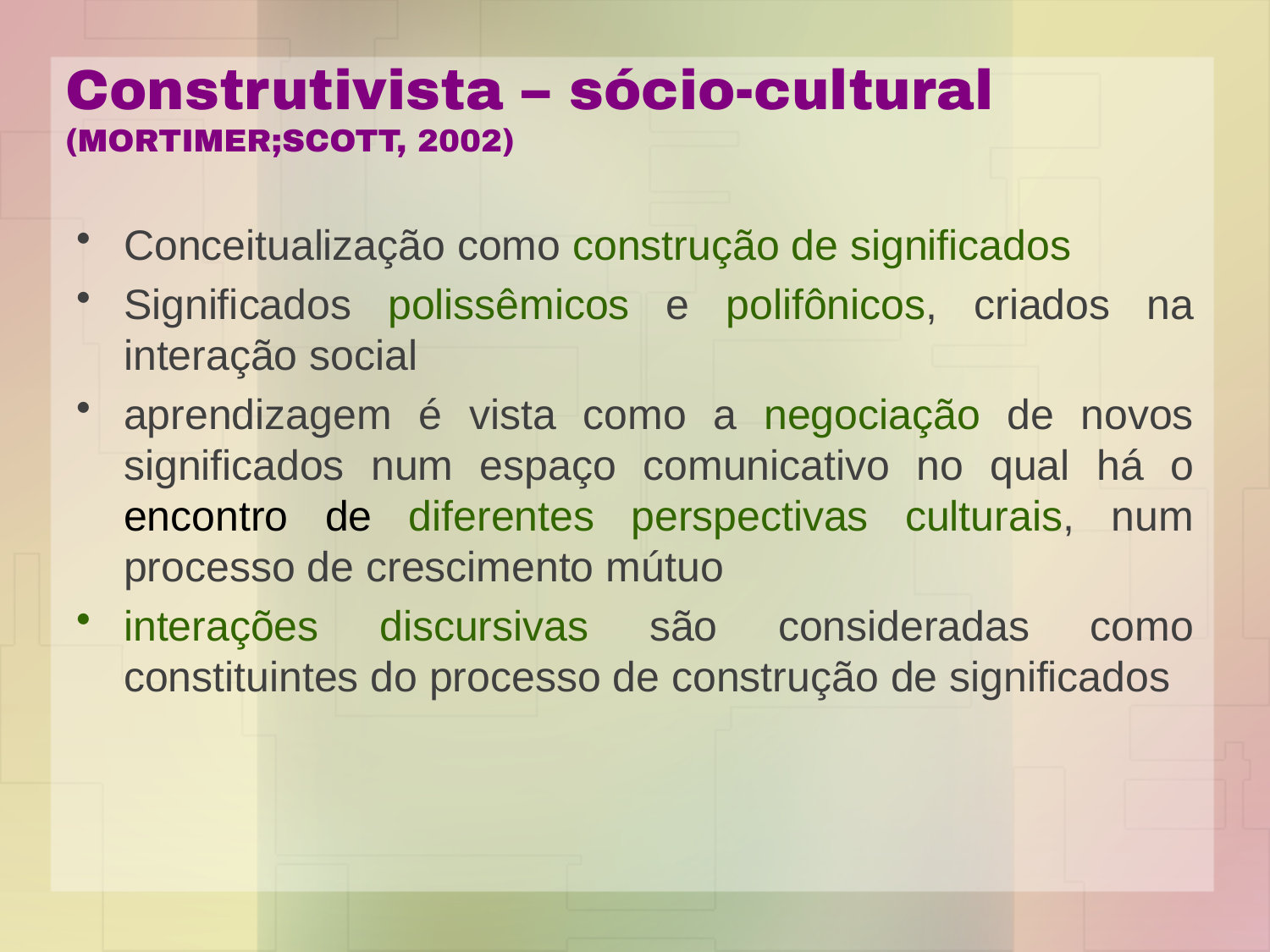

# Construtivista – sócio-cultural (MORTIMER;SCOTT, 2002)
Conceitualização como construção de significados
Significados polissêmicos e polifônicos, criados na interação social
aprendizagem é vista como a negociação de novos significados num espaço comunicativo no qual há o encontro de diferentes perspectivas culturais, num processo de crescimento mútuo
interações discursivas são consideradas como constituintes do processo de construção de significados